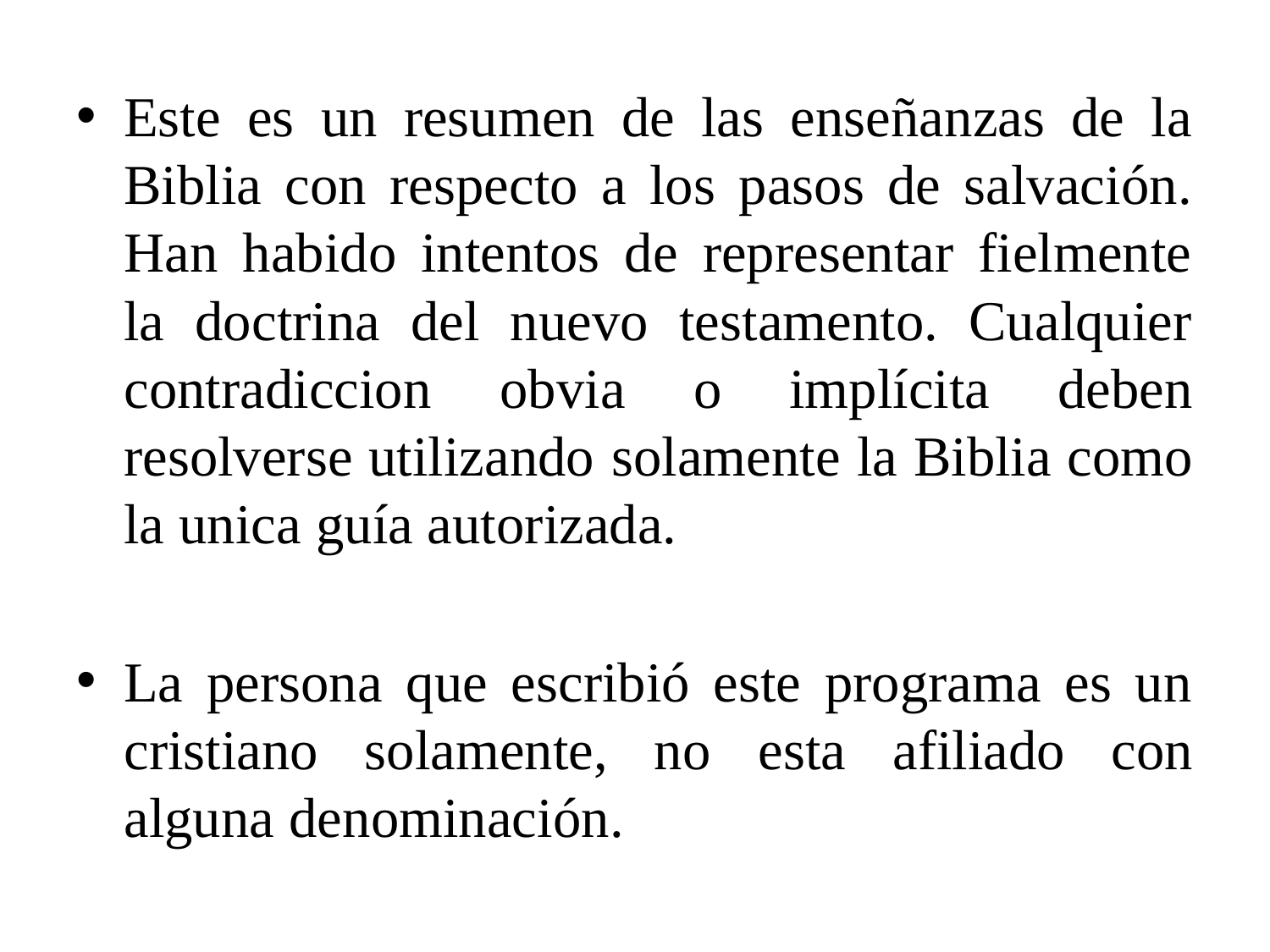

Este es un resumen de las enseñanzas de la Biblia con respecto a los pasos de salvación. Han habido intentos de representar fielmente la doctrina del nuevo testamento. Cualquier contradiccion obvia o implícita deben resolverse utilizando solamente la Biblia como la unica guía autorizada.

La persona que escribió este programa es un cristiano solamente, no esta afiliado con alguna denominación.